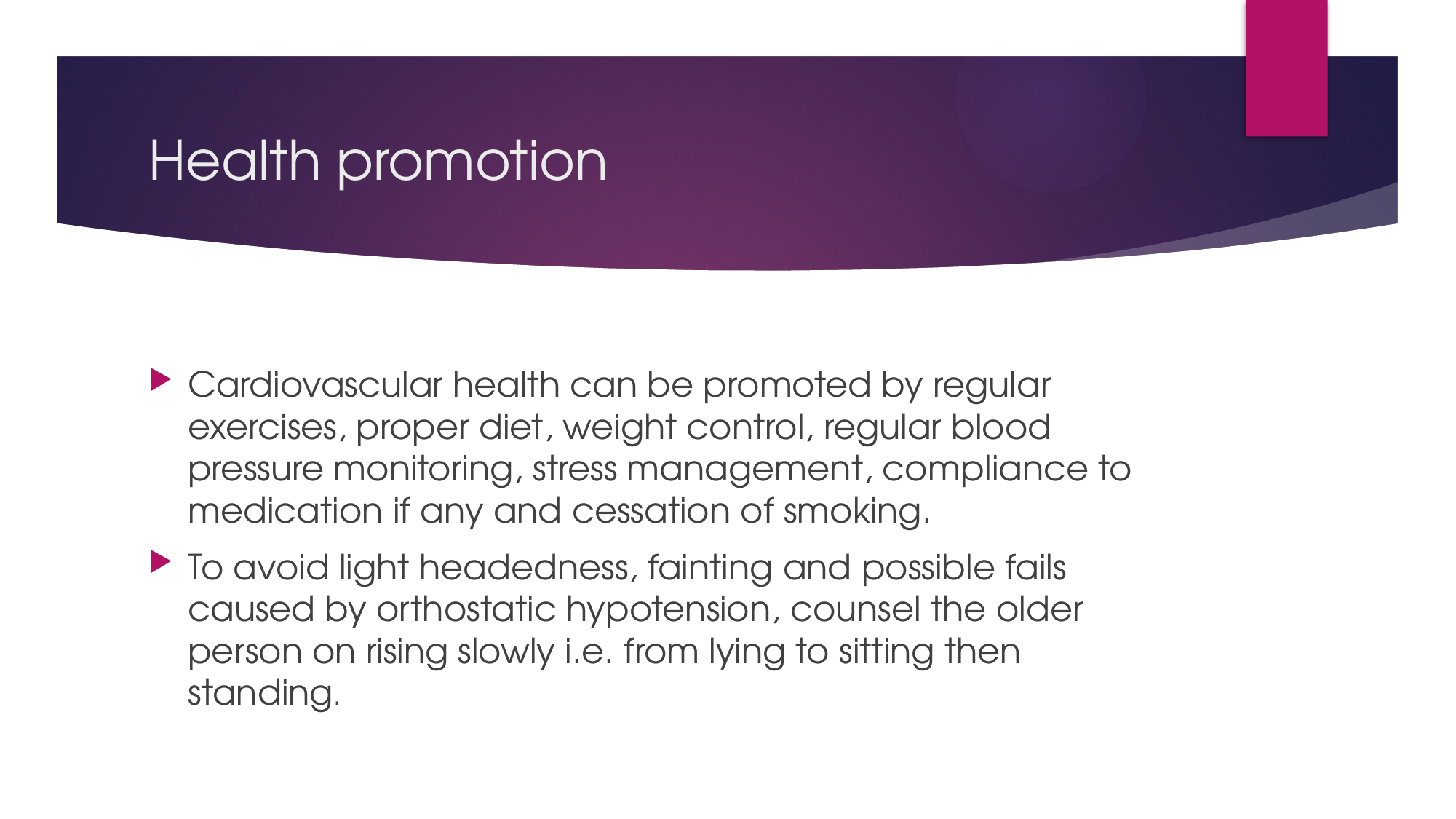

# Health promotion

Cardiovascular health can be promoted by regular exercises, proper diet, weight control, regular blood pressure monitoring, stress management, compliance to medication if any and cessation of smoking.
To avoid light headedness, fainting and possible fails caused by orthostatic hypotension, counsel the older person on rising slowly i.e. from lying to sitting then standing.